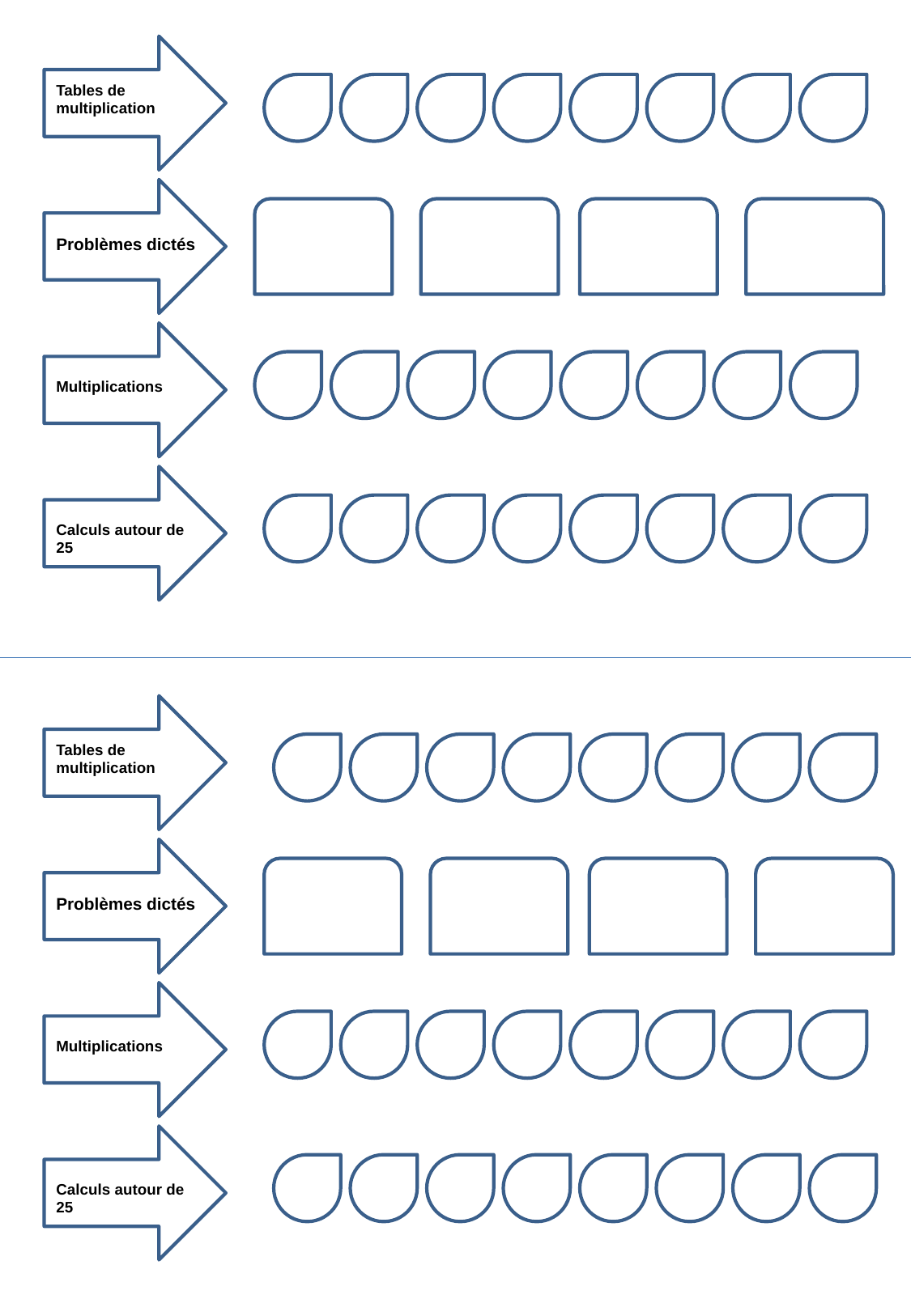

Tables de multiplication

Problèmes dictés

Multiplications

Calculs autour de 25

Tables de multiplication

Problèmes dictés

Multiplications

Calculs autour de 25